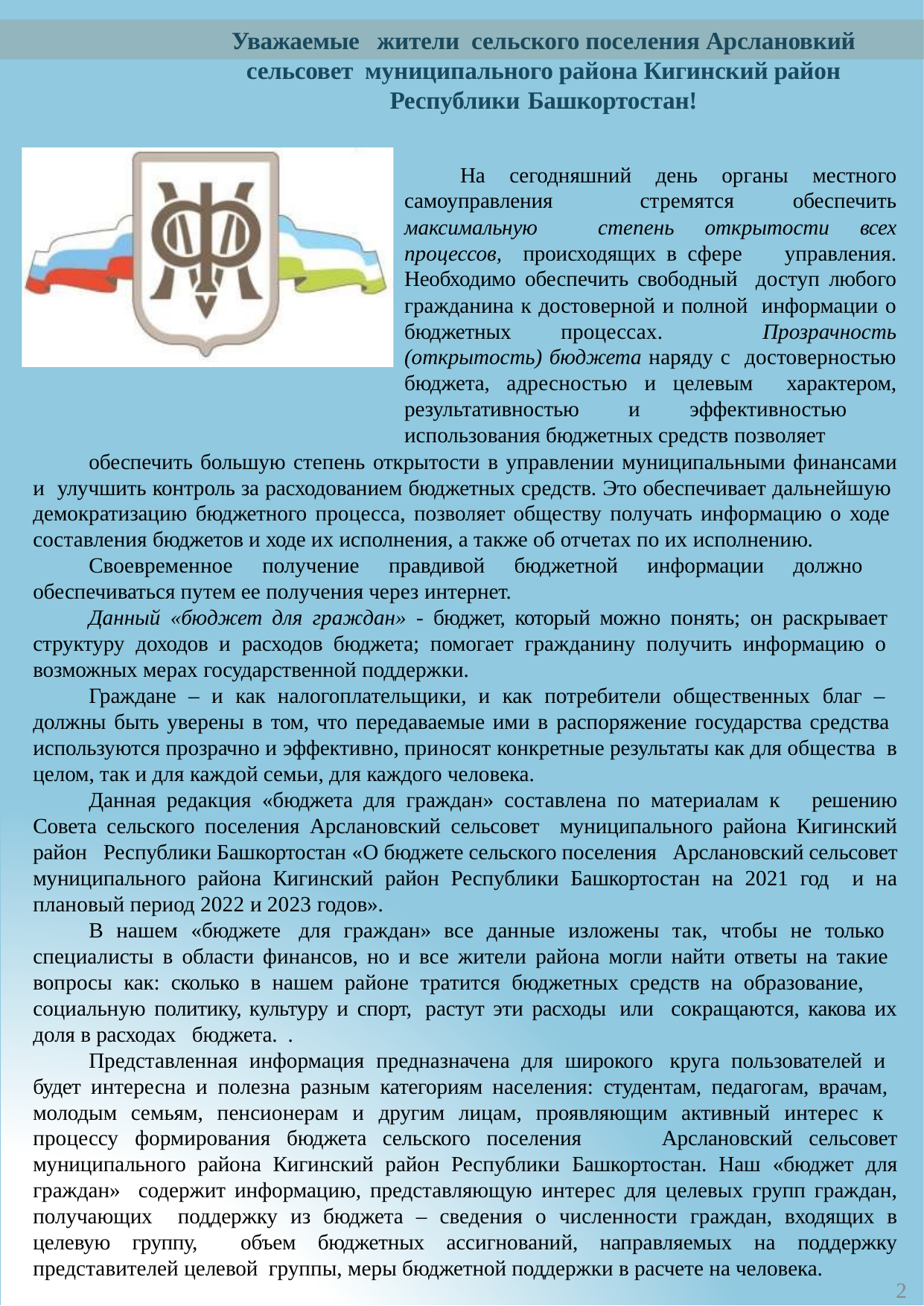

Уважаемые   жители  сельского поселения Арслановкий сельсовет  муниципального района Кигинский район Республики Башкортостан!

На сегодняшний день органы местного самоуправления   стремятся  обеспечить максимальную  степень открытости всех процессов,  происходящих в сфере    управления. Необходимо обеспечить свободный  доступ любого гражданина к достоверной и полной  информации о бюджетных процессах.  Прозрачность (открытость) бюджета наряду с  достоверностью бюджета, адресностью и целевым  характером, результативностью и эффективностью  использования бюджетных средств позволяет
обеспечить большую степень открытости в управлении муниципальными финансами и  улучшить контроль за расходованием бюджетных средств. Это обеспечивает дальнейшую  демократизацию бюджетного процесса, позволяет обществу получать информацию о ходе  составления бюджетов и ходе их исполнения, а также об отчетах по их исполнению.
Своевременное получение правдивой бюджетной информации должно  обеспечиваться путем ее получения через интернет.
Данный «бюджет для граждан» - бюджет, который можно понять; он раскрывает  структуру доходов и расходов бюджета; помогает гражданину получить информацию о  возможных мерах государственной поддержки.
Граждане – и как налогоплательщики, и как потребители общественных благ –  должны быть уверены в том, что передаваемые ими в распоряжение государства средства  используются прозрачно и эффективно, приносят конкретные результаты как для общества  в целом, так и для каждой семьи, для каждого человека.
Данная редакция «бюджета для граждан» составлена по материалам к   решению Совета сельского поселения Арслановский сельсовет  муниципального района Кигинский район   Республики Башкортостан «О бюджете сельского поселения   Арслановский сельсовет муниципального района Кигинский район Республики Башкортостан на 2021 год  и на плановый период 2022 и 2023 годов».
В нашем «бюджете для граждан» все данные изложены так, чтобы не только  специалисты в области финансов, но и все жители района могли найти ответы на такие  вопросы как: сколько в нашем районе тратится бюджетных средств на образование,    социальную политику, культуру и спорт, растут эти расходы или  сокращаются, какова их доля в расходах   бюджета.  .
Представленная информация предназначена для широкого круга пользователей и  будет интересна и полезна разным категориям населения: студентам, педагогам, врачам,  молодым семьям, пенсионерам и другим лицам, проявляющим активный интерес к  процессу формирования бюджета сельского поселения     Арслановский сельсовет муниципального района Кигинский район Республики Башкортостан. Наш «бюджет для граждан»  содержит информацию, представляющую интерес для целевых групп граждан, получающих  поддержку из бюджета – сведения о численности граждан, входящих в целевую группу,  объем бюджетных ассигнований, направляемых на поддержку представителей целевой  группы, меры бюджетной поддержки в расчете на человека.

2